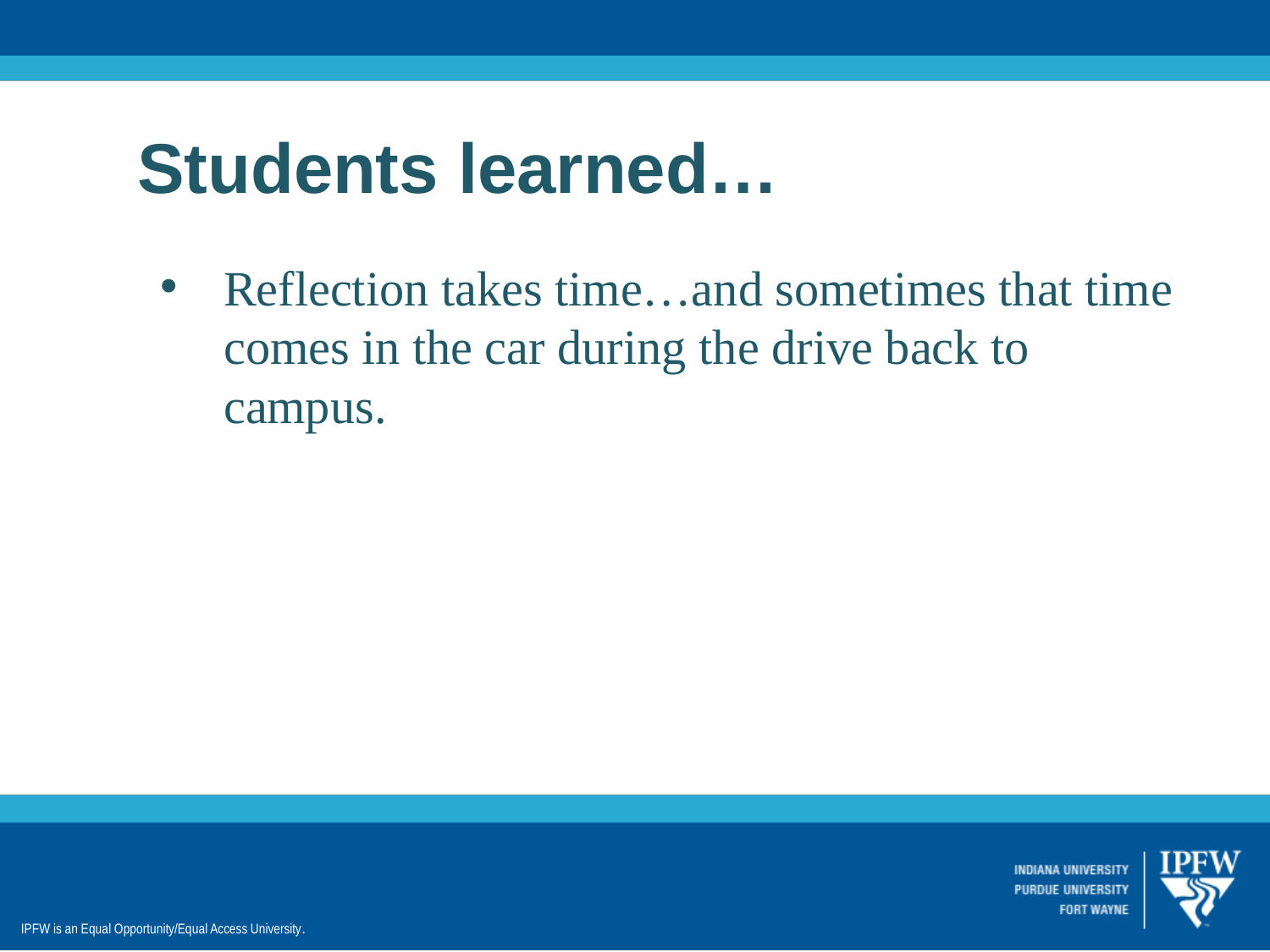

Students learned…
Reflection takes time…and sometimes that time comes in the car during the drive back to campus.